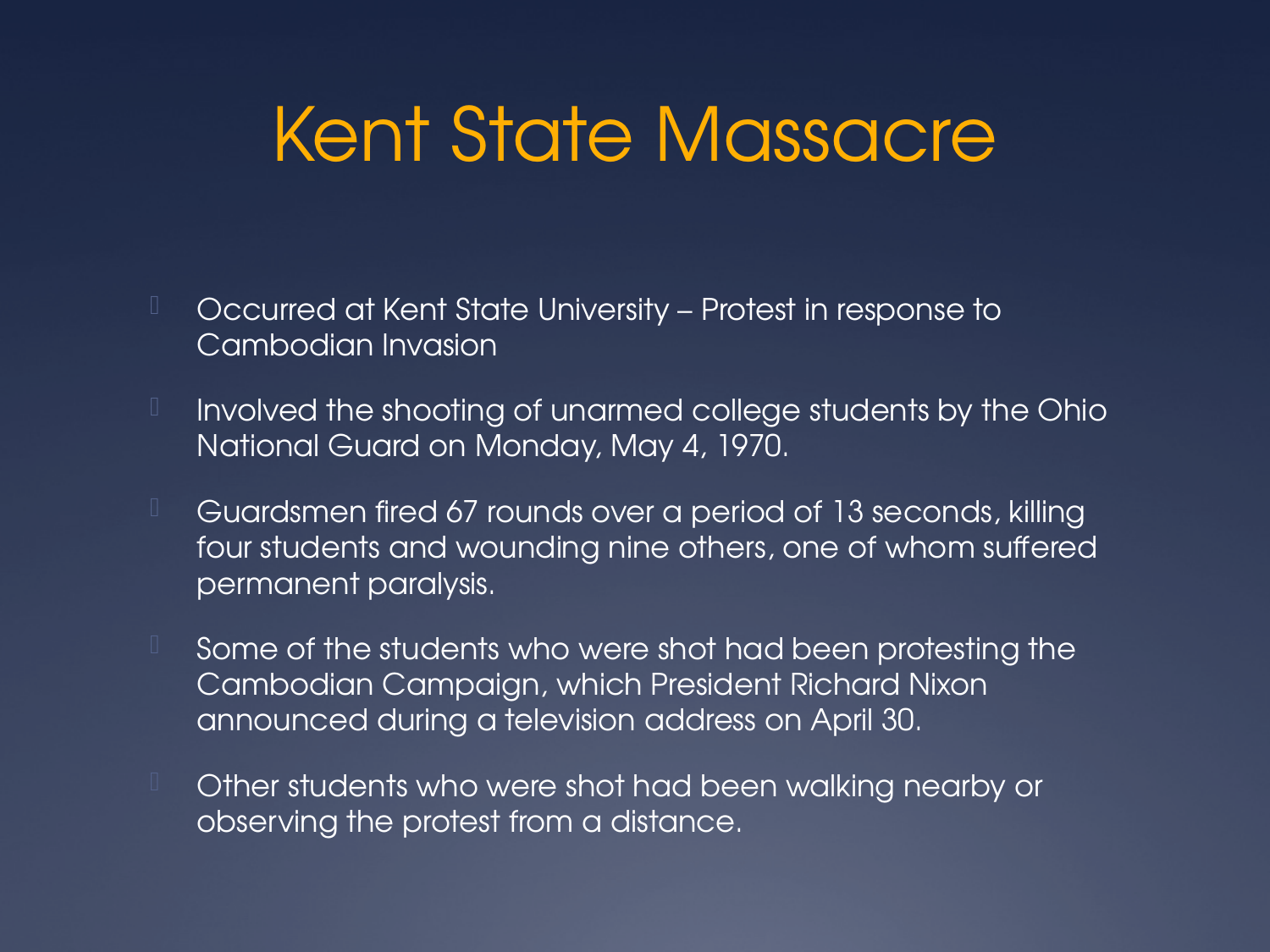

# Kent State Massacre
Occurred at Kent State University – Protest in response to Cambodian Invasion
Involved the shooting of unarmed college students by the Ohio National Guard on Monday, May 4, 1970.
Guardsmen fired 67 rounds over a period of 13 seconds, killing four students and wounding nine others, one of whom suffered permanent paralysis.
Some of the students who were shot had been protesting the Cambodian Campaign, which President Richard Nixon announced during a television address on April 30.
Other students who were shot had been walking nearby or observing the protest from a distance.